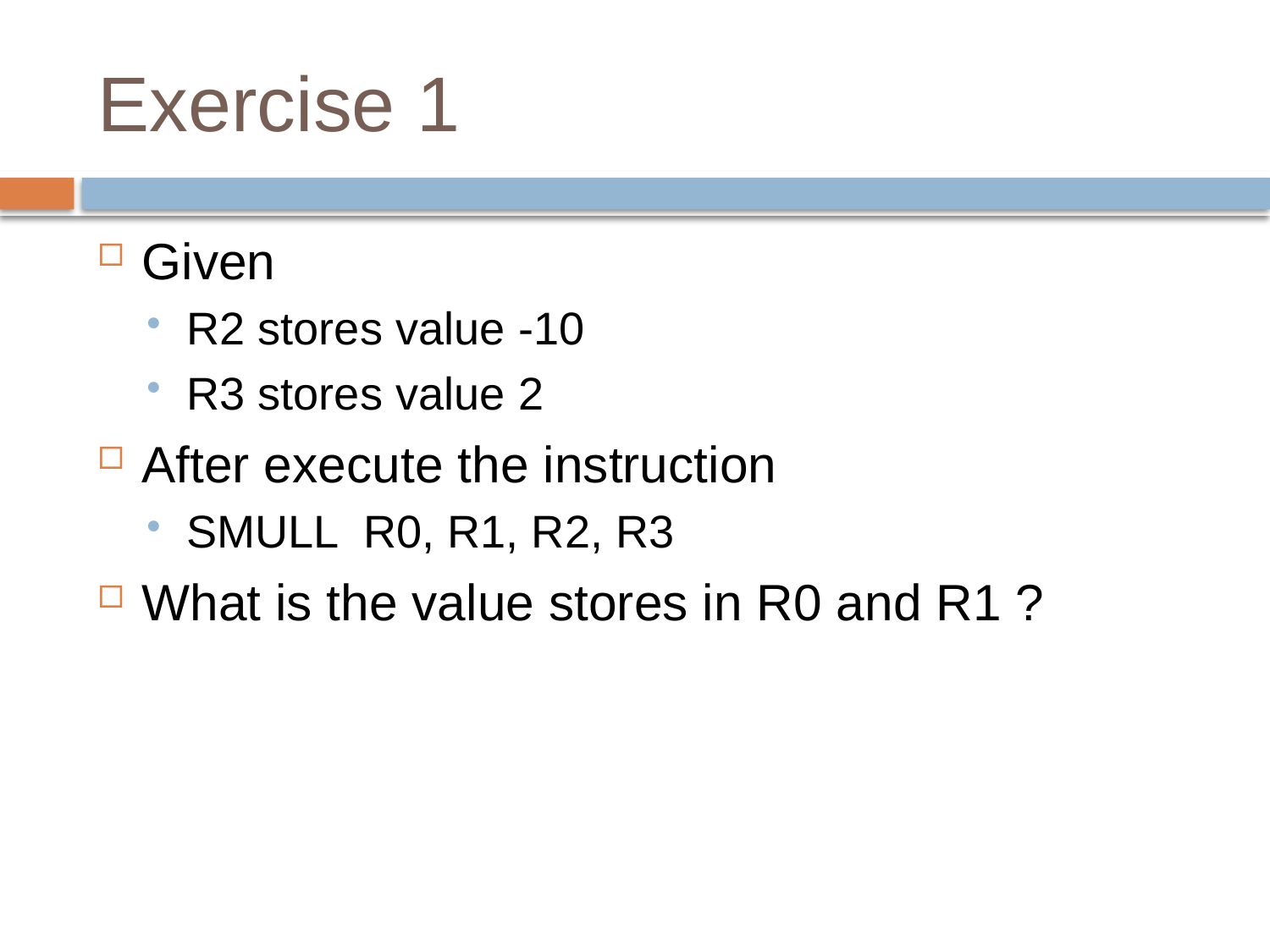

# Exercise 1
Given
R2 stores value -10
R3 stores value 2
After execute the instruction
SMULL  R0, R1, R2, R3
What is the value stores in R0 and R1 ?